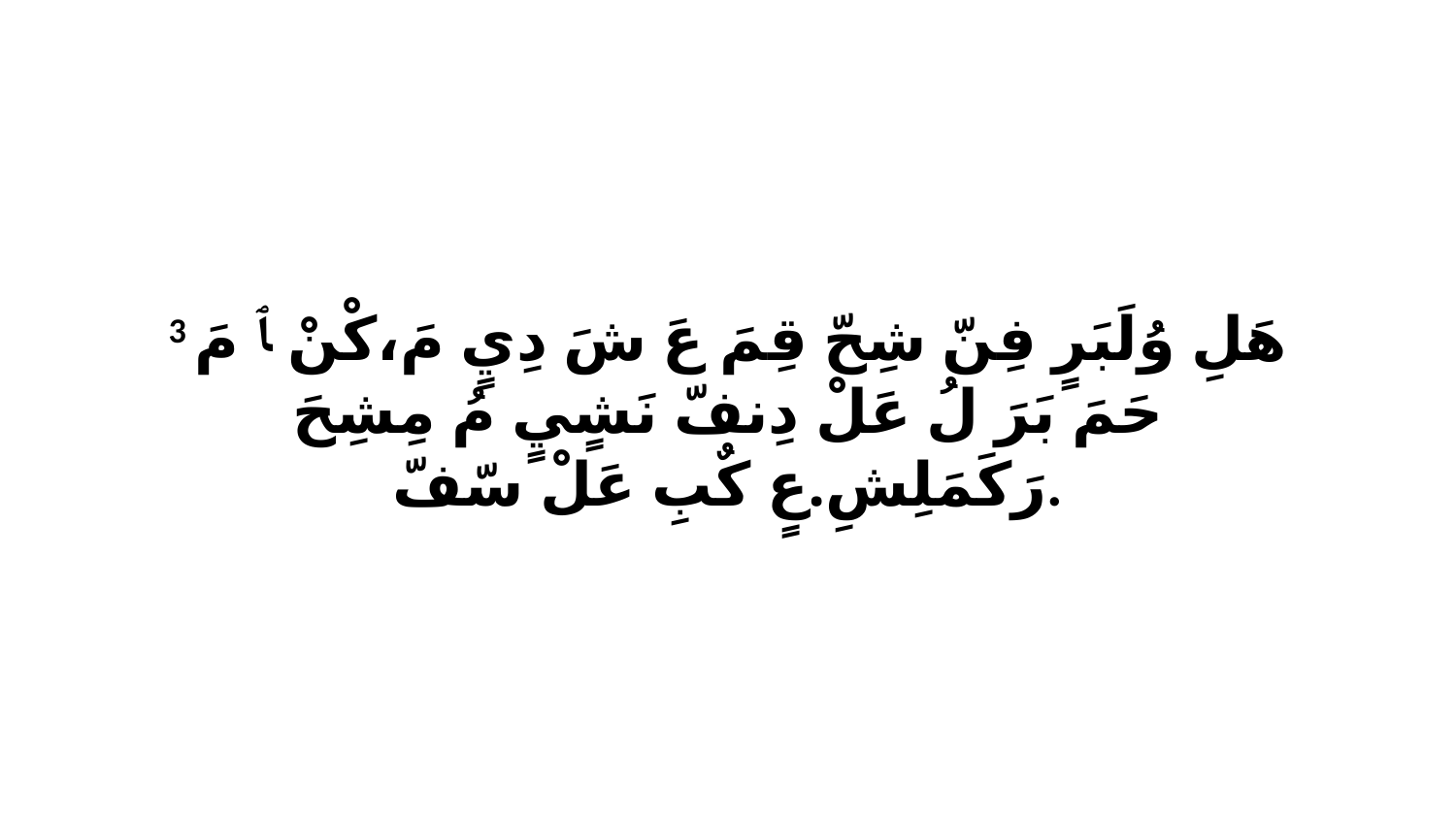

3 هَلِ وُلَبَرٍ فِنّ شِحّ قِمَ عَ شَ دِيٍ مَ،كْنْ ﭑ مَ حَمَ بَرَ لُ عَلْ دِنفّ نَشٍيٍ مُ مِشِحَ رَكَمَلِشِ.عٍ كٌبِ عَلْ سّفّ.